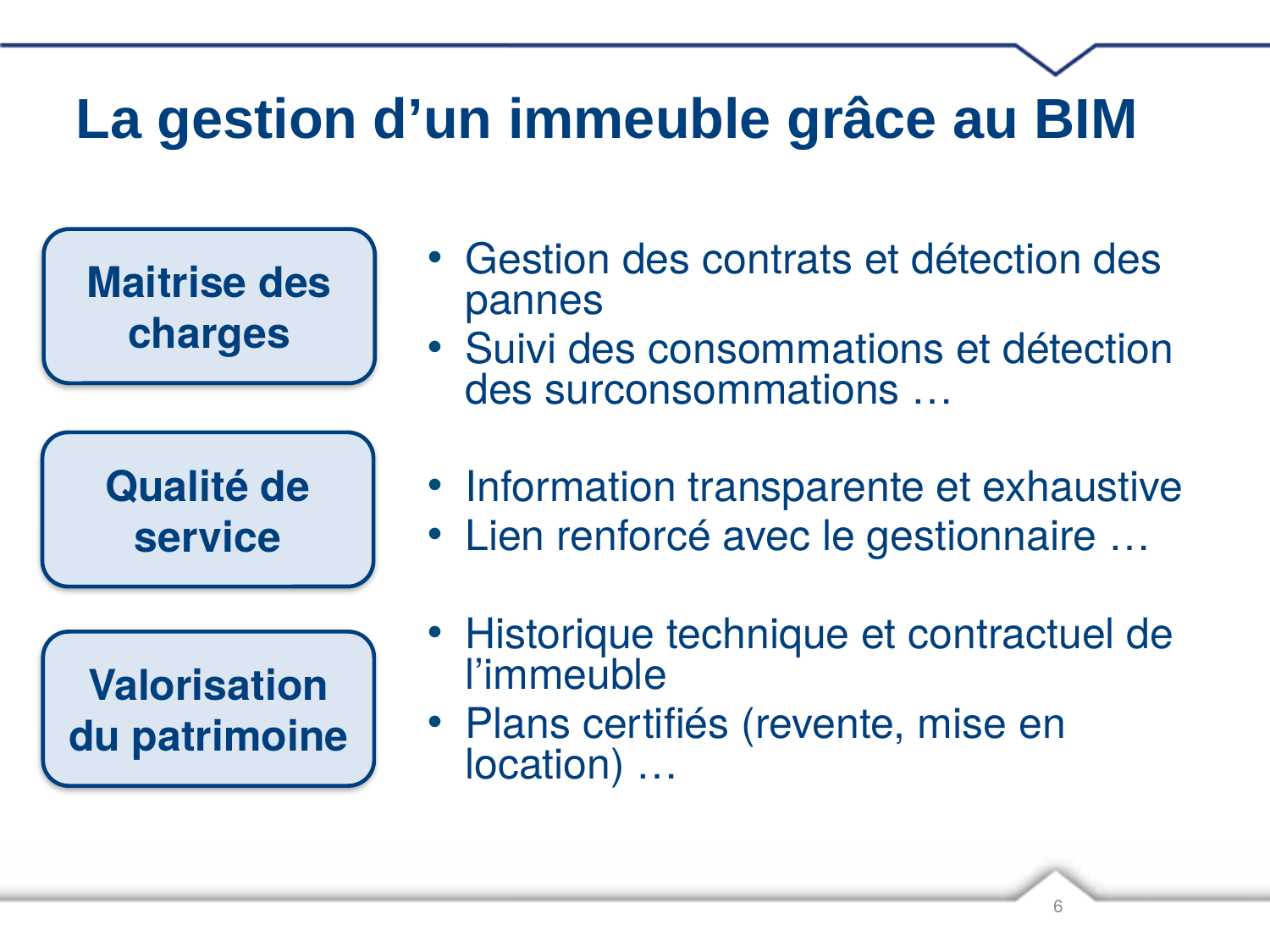

# La gestion d’un immeuble grâce au BIM
Maitrise des charges
Gestion des contrats et détection des pannes
Suivi des consommations et détection des surconsommations …

Information transparente et exhaustive
Lien renforcé avec le gestionnaire …

Historique technique et contractuel de l’immeuble
Plans certifiés (revente, mise en location) …
Qualité de service
Valorisation du patrimoine
6